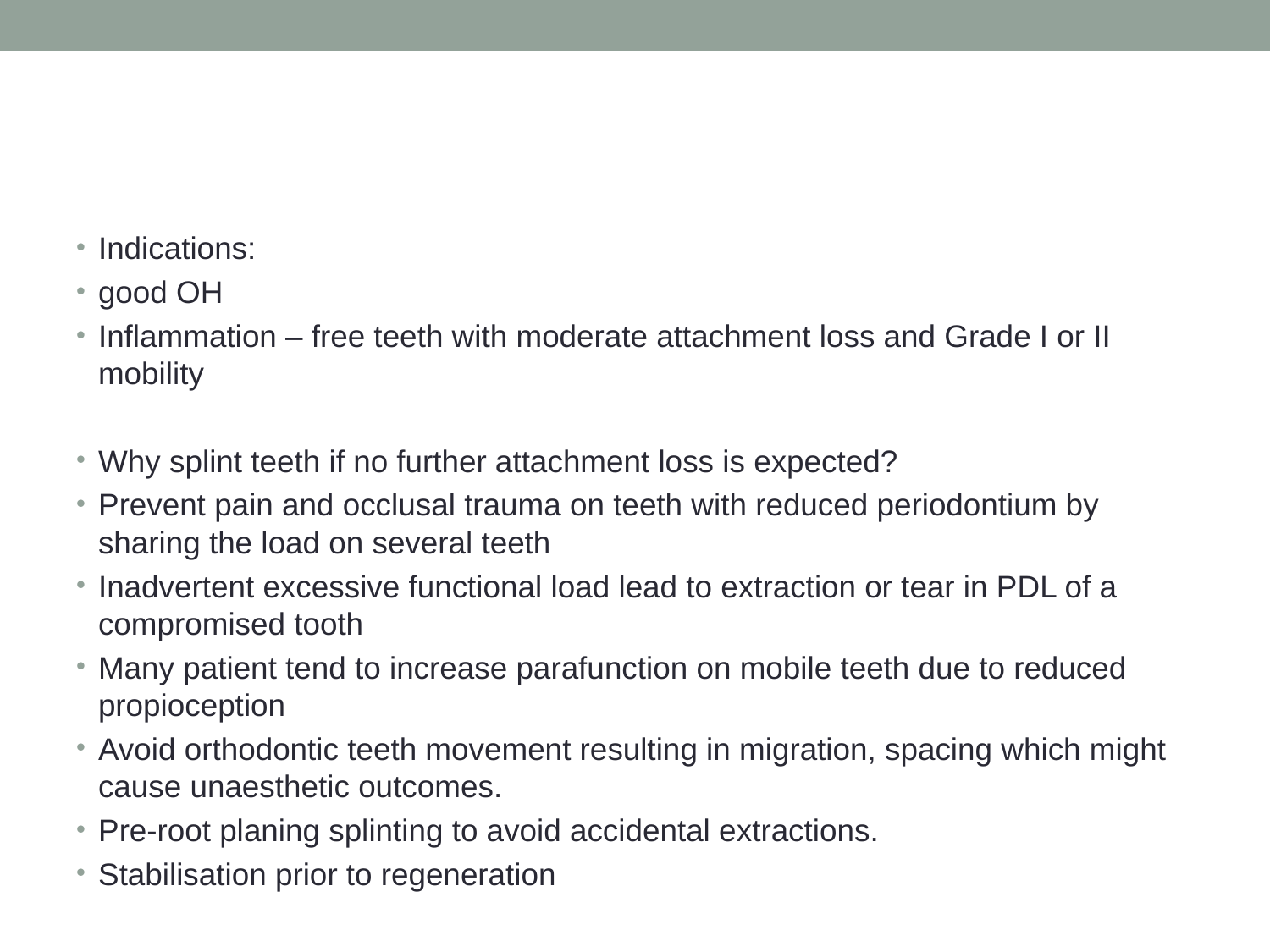

#
Indications:
good OH
Inflammation – free teeth with moderate attachment loss and Grade I or II mobility

Why splint teeth if no further attachment loss is expected?
Prevent pain and occlusal trauma on teeth with reduced periodontium by sharing the load on several teeth
Inadvertent excessive functional load lead to extraction or tear in PDL of a compromised tooth
Many patient tend to increase parafunction on mobile teeth due to reduced propioception
Avoid orthodontic teeth movement resulting in migration, spacing which might cause unaesthetic outcomes.
Pre-root planing splinting to avoid accidental extractions.
Stabilisation prior to regeneration